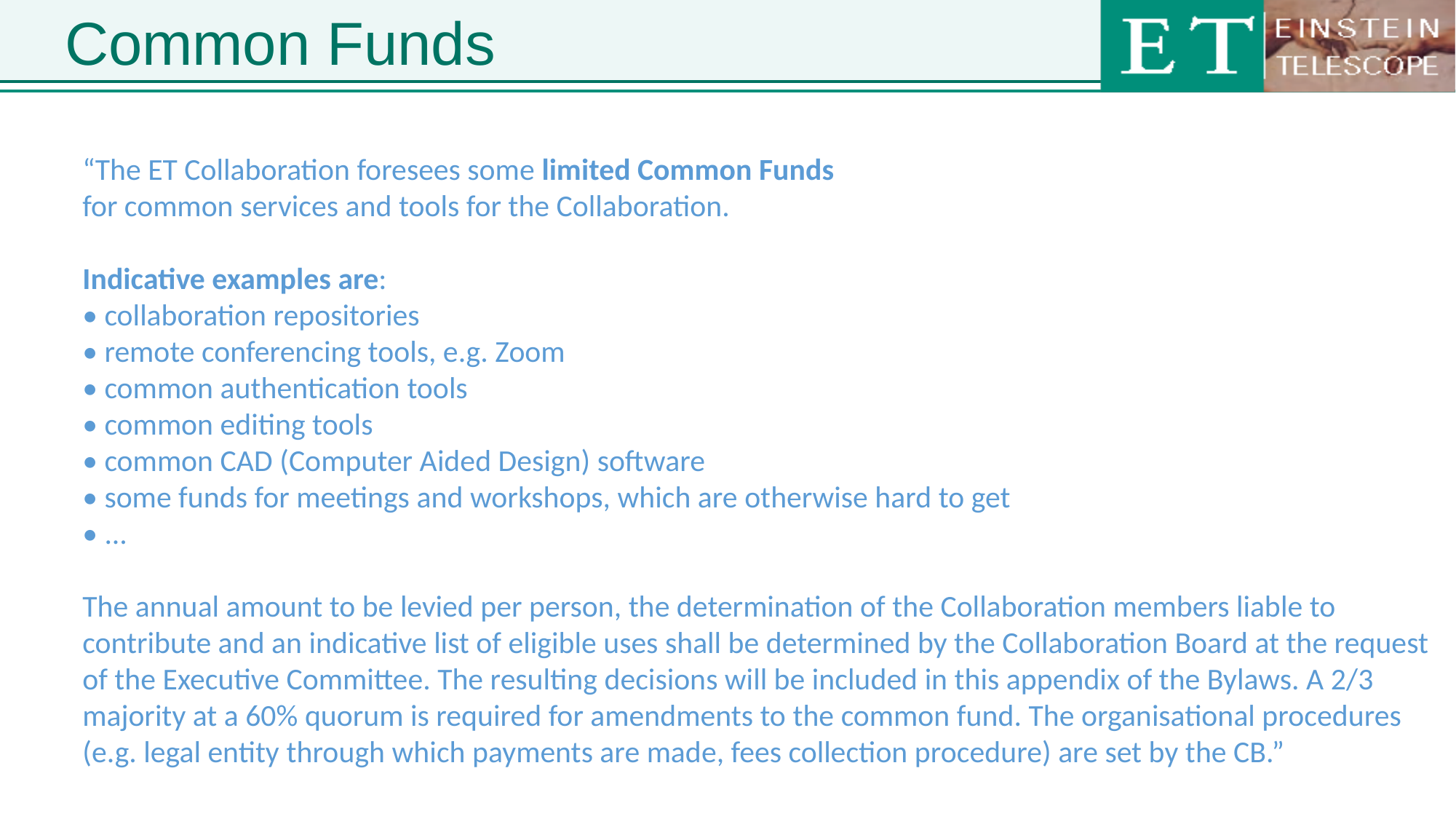

# Common Funds
“The ET Collaboration foresees some limited Common Funds
for common services and tools for the Collaboration.

Indicative examples are:
• collaboration repositories
• remote conferencing tools, e.g. Zoom
• common authentication tools
• common editing tools
• common CAD (Computer Aided Design) software
• some funds for meetings and workshops, which are otherwise hard to get
• ...

The annual amount to be levied per person, the determination of the Collaboration members liable to
contribute and an indicative list of eligible uses shall be determined by the Collaboration Board at the request
of the Executive Committee. The resulting decisions will be included in this appendix of the Bylaws. A 2/3
majority at a 60% quorum is required for amendments to the common fund. The organisational procedures
(e.g. legal entity through which payments are made, fees collection procedure) are set by the CB.”